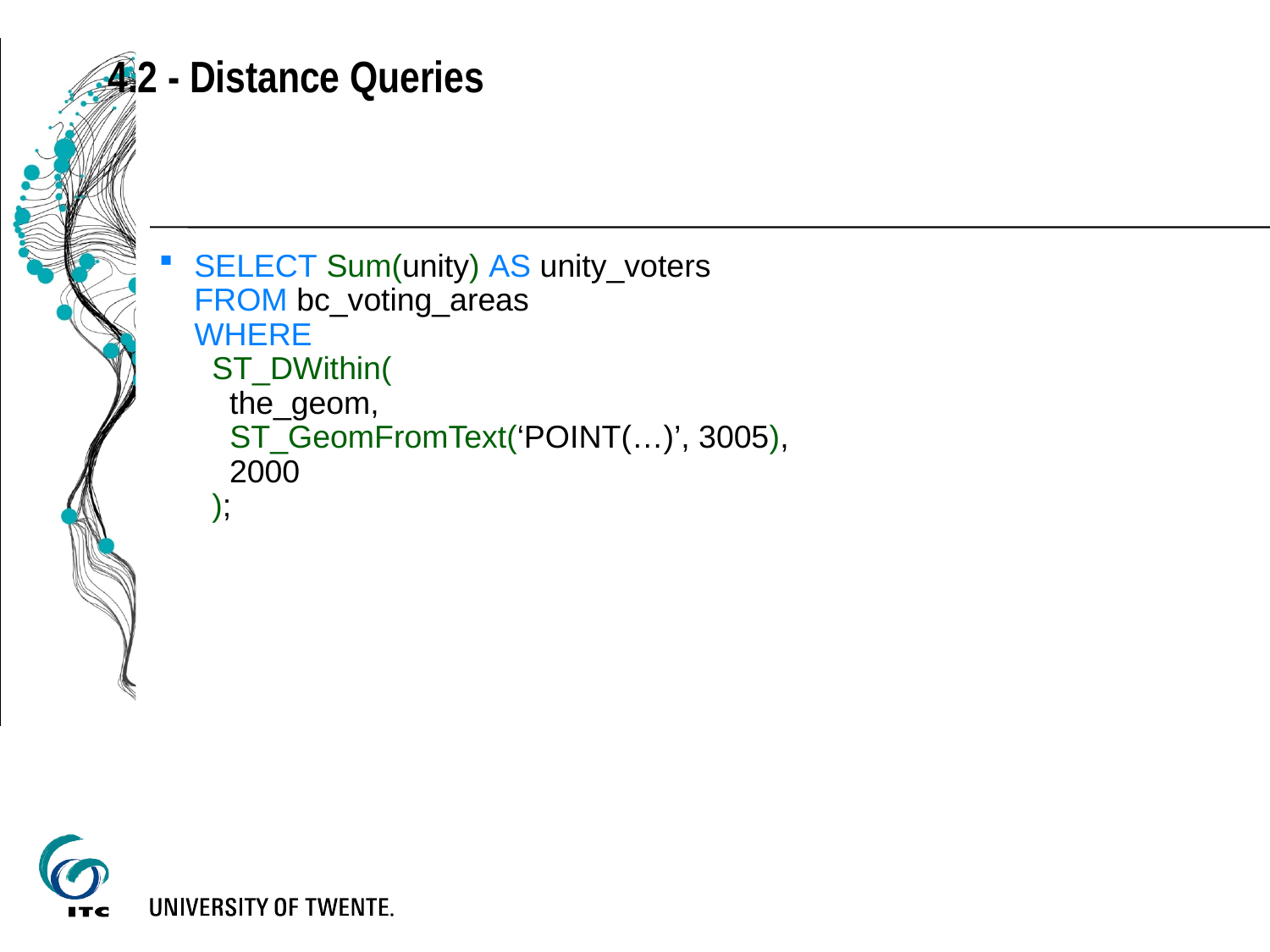

4.2 - Distance Queries
SELECT Sum(unity) AS unity_voters
FROM bc_voting_areas
WHERE
  ST_DWithin(
    the_geom,
    ST_GeomFromText(‘POINT(…)’, 3005),
    2000
  );